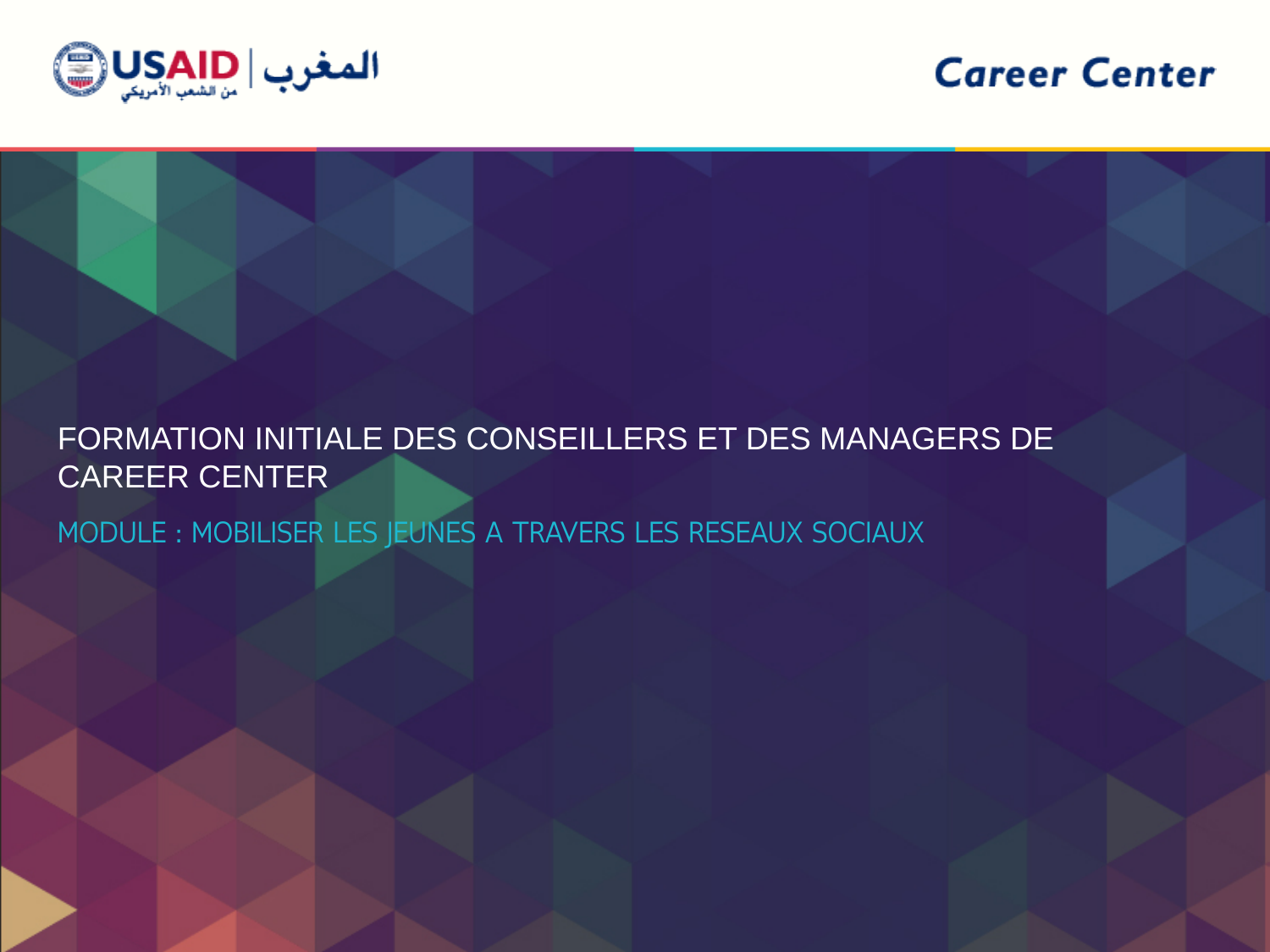

FORMATION INITIALE DES CONSEILLERS ET DES MANAGERS DE CAREER CENTER

MODULE : MOBILISER LES JEUNES A TRAVERS LES RESEAUX SOCIAUX